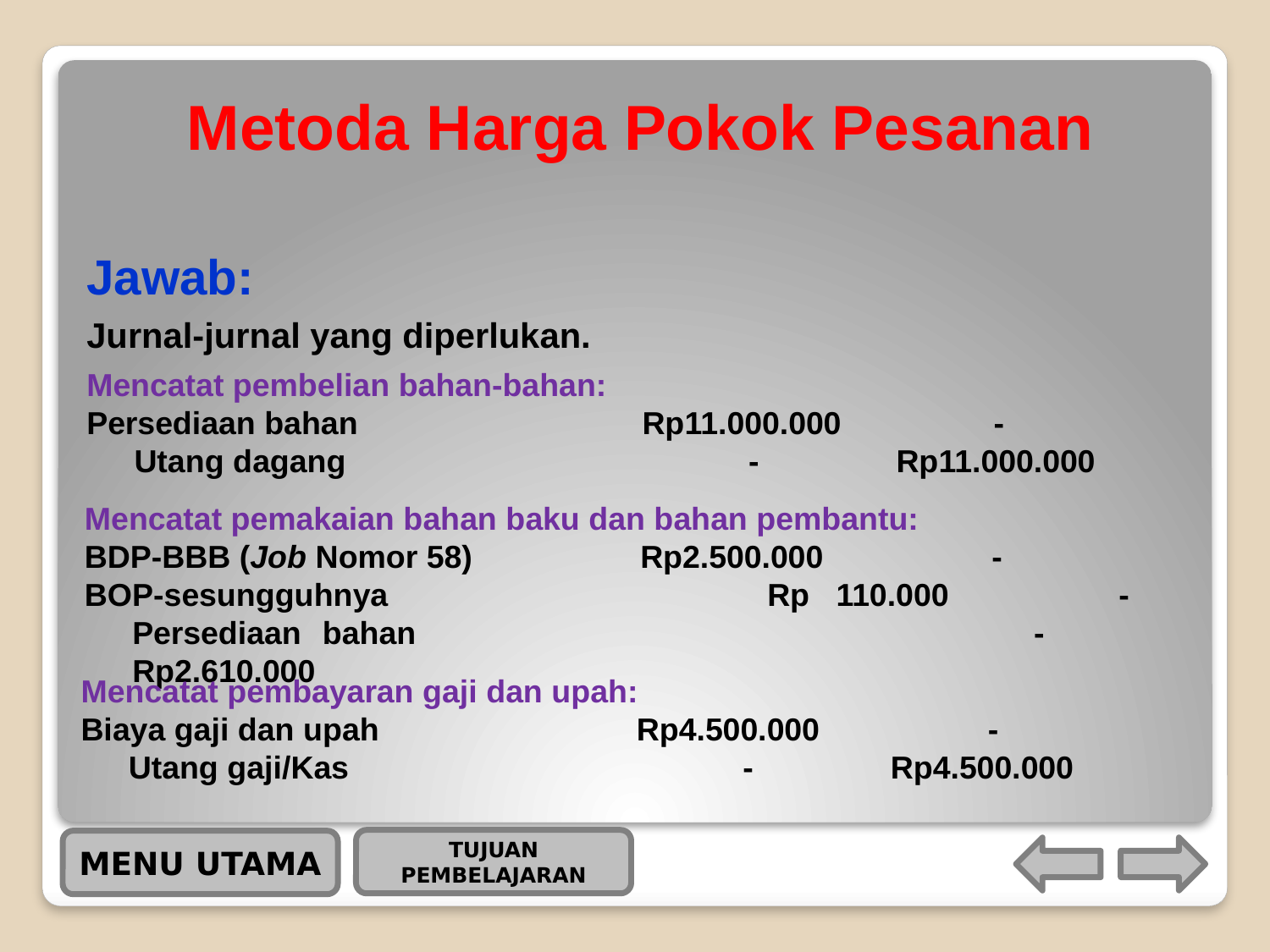

# Metoda Harga Pokok Pesanan
Jawab:
Jurnal-jurnal yang diperlukan.
Mencatat pembelian bahan-bahan:
Persediaan bahan			Rp11.000.000	           -
	Utang dagang			            -		Rp11.000.000
Mencatat pemakaian bahan baku dan bahan pembantu:
BDP-BBB (Job Nomor 58)		Rp2.500.000	           -
BOP-sesungguhnya			Rp   110.000	           -
	Persediaan bahan			            -		Rp2.610.000
Mencatat pembayaran gaji dan upah:
Biaya gaji dan upah			Rp4.500.000	           -
	Utang gaji/Kas			            -		Rp4.500.000
TUJUAN PEMBELAJARAN
MENU UTAMA